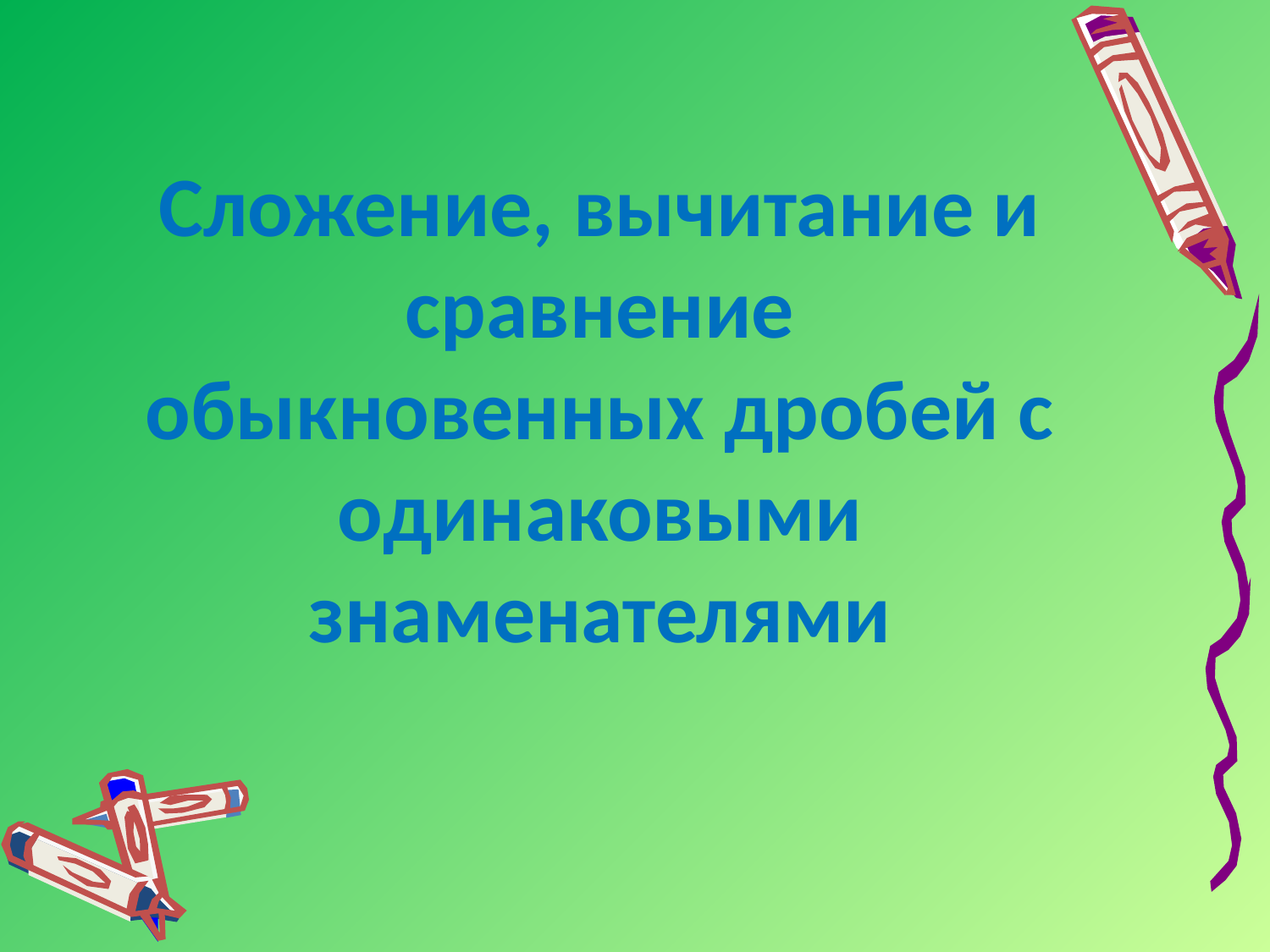

Сложение, вычитание и сравнение обыкновенных дробей с одинаковыми знаменателями